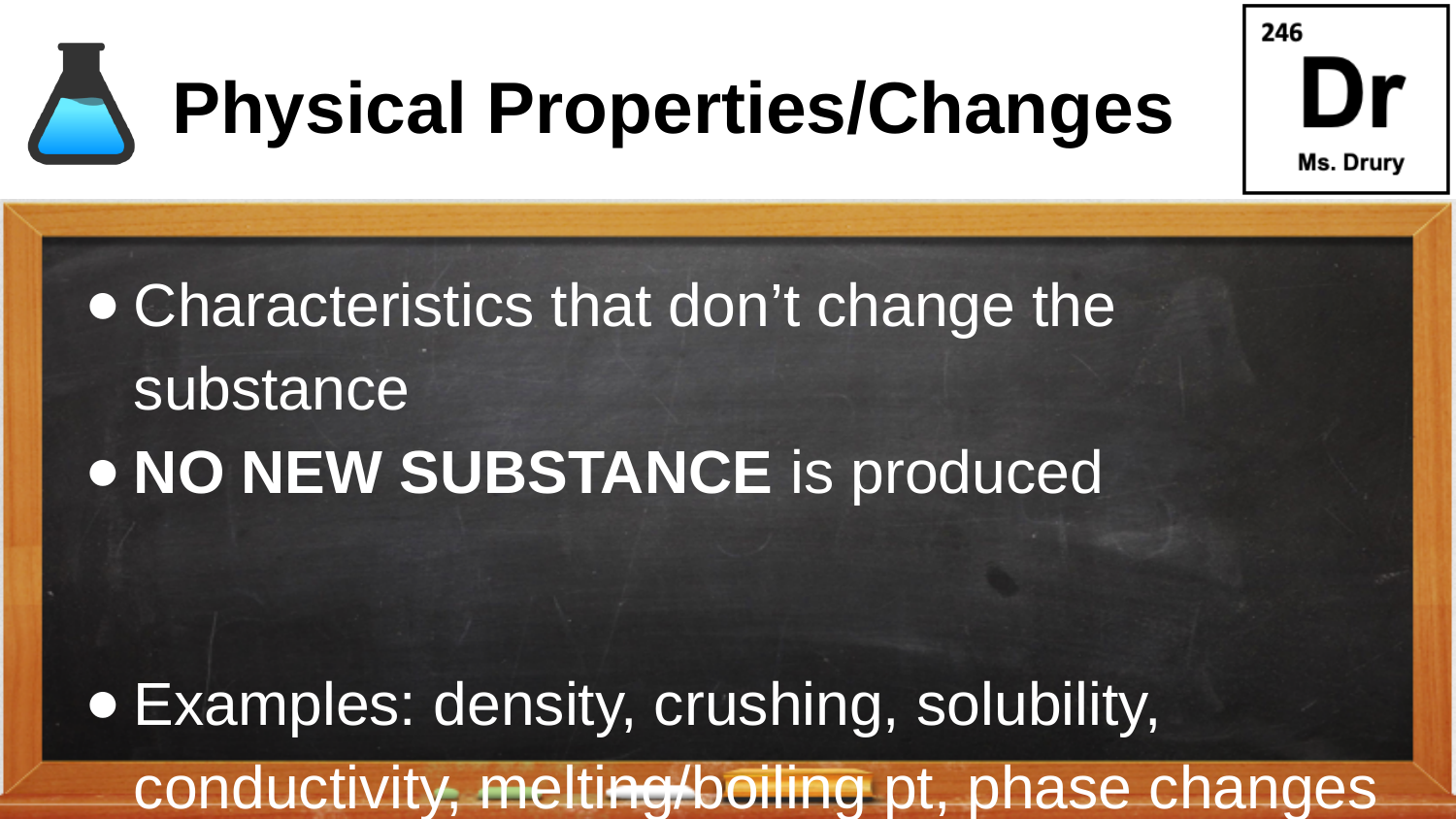

# Physical Properties/Changes
Characteristics that don’t change the substance
NO NEW SUBSTANCE is produced

Examples: density, crushing, solubility, conductivity, melting/boiling pt, phase changes etc.